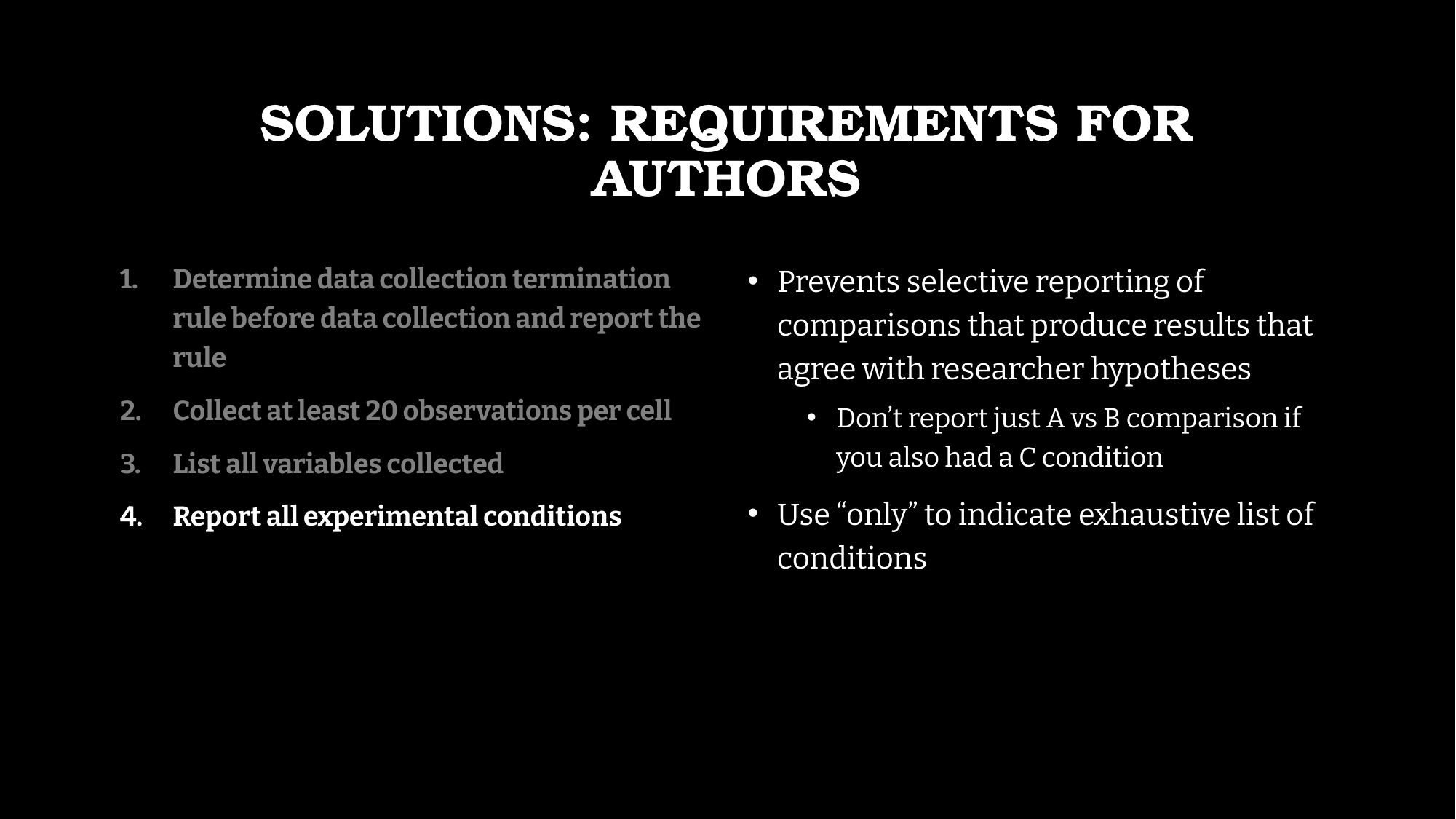

# Solutions: requirements for authors
Determine data collection termination rule before data collection and report the rule
Collect at least 20 observations per cell
List all variables collected
Report all experimental conditions
Report results that include excluded observations
Report analyses excluding covariates

Prevents selective reporting of comparisons that produce results that agree with researcher hypotheses
Don’t report just A vs B comparison if you also had a C condition
Use “only” to indicate exhaustive list of conditions